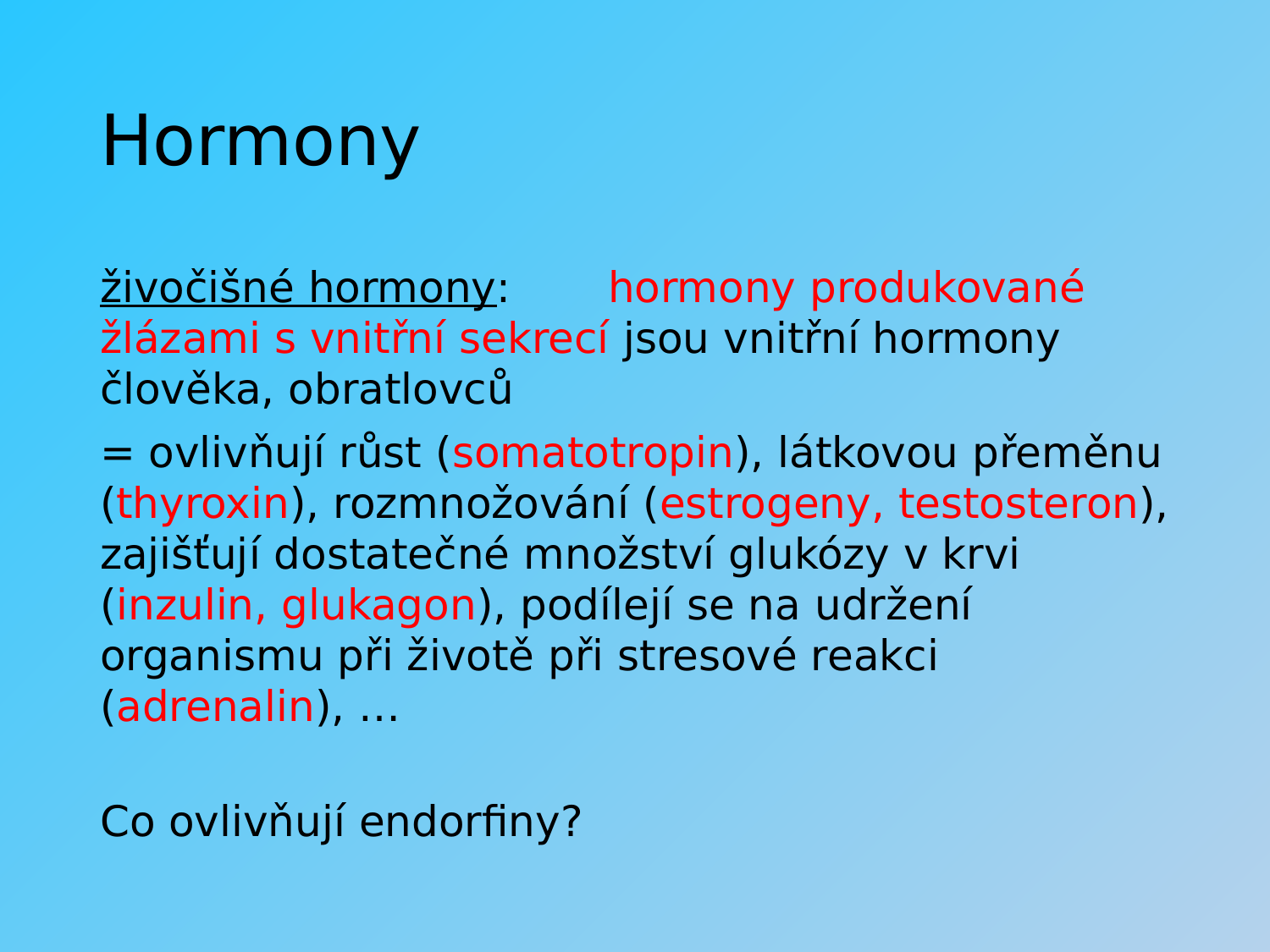

# Hormony
živočišné hormony: 	hormony produkované žlázami s vnitřní sekrecí jsou vnitřní hormony člověka, obratlovců
= ovlivňují růst (somatotropin), látkovou přeměnu (thyroxin), rozmnožování (estrogeny, testosteron), zajišťují dostatečné množství glukózy v krvi (inzulin, glukagon), podílejí se na udržení organismu při životě při stresové reakci (adrenalin), …

Co ovlivňují endorfiny?